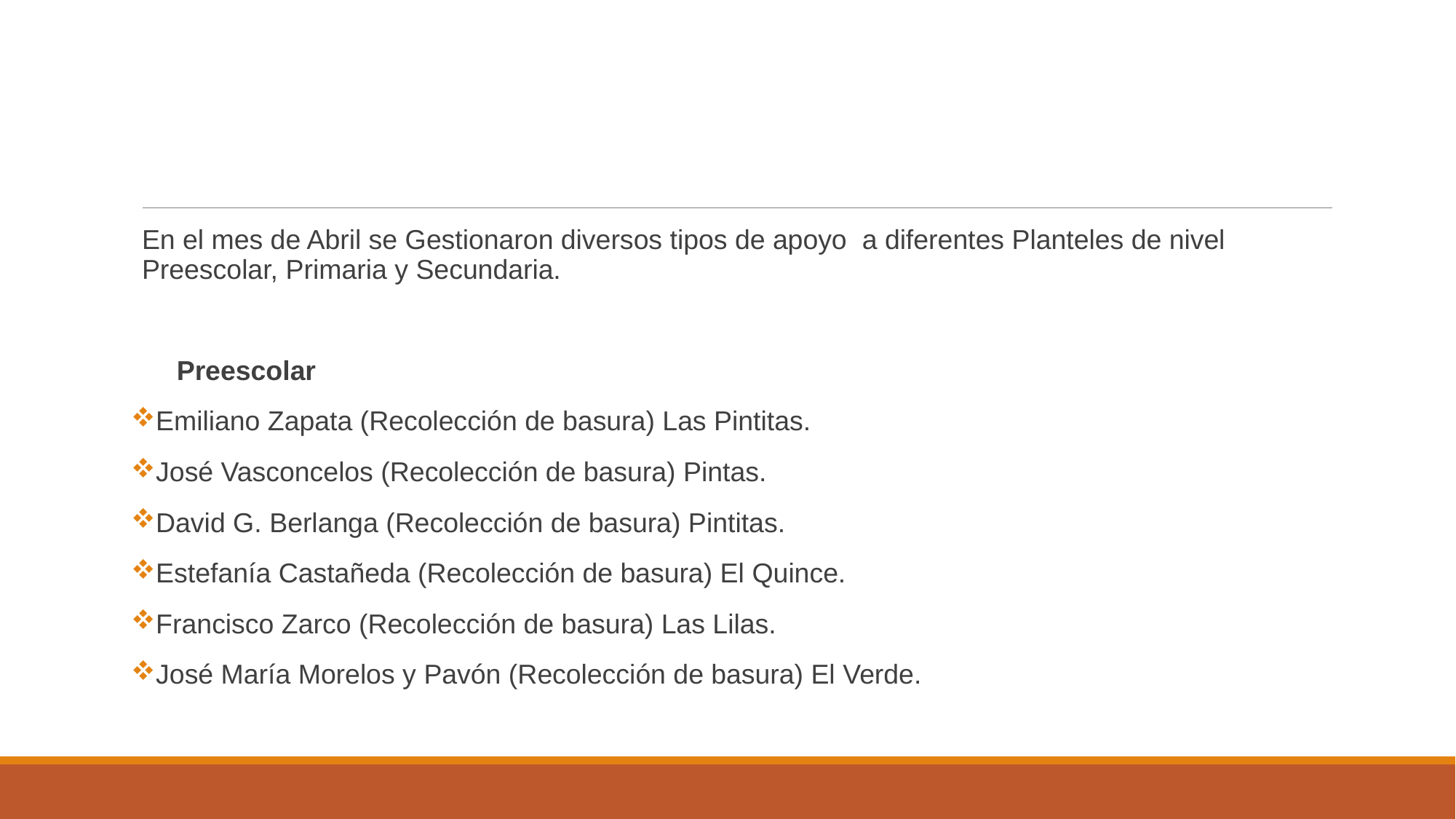

#
En el mes de Abril se Gestionaron diversos tipos de apoyo  a diferentes Planteles de nivel Preescolar, Primaria y Secundaria.

      Preescolar
Emiliano Zapata (Recolección de basura) Las Pintitas.
José Vasconcelos (Recolección de basura) Pintas.
David G. Berlanga (Recolección de basura) Pintitas.
Estefanía Castañeda (Recolección de basura) El Quince.
Francisco Zarco (Recolección de basura) Las Lilas.
José María Morelos y Pavón (Recolección de basura) El Verde.